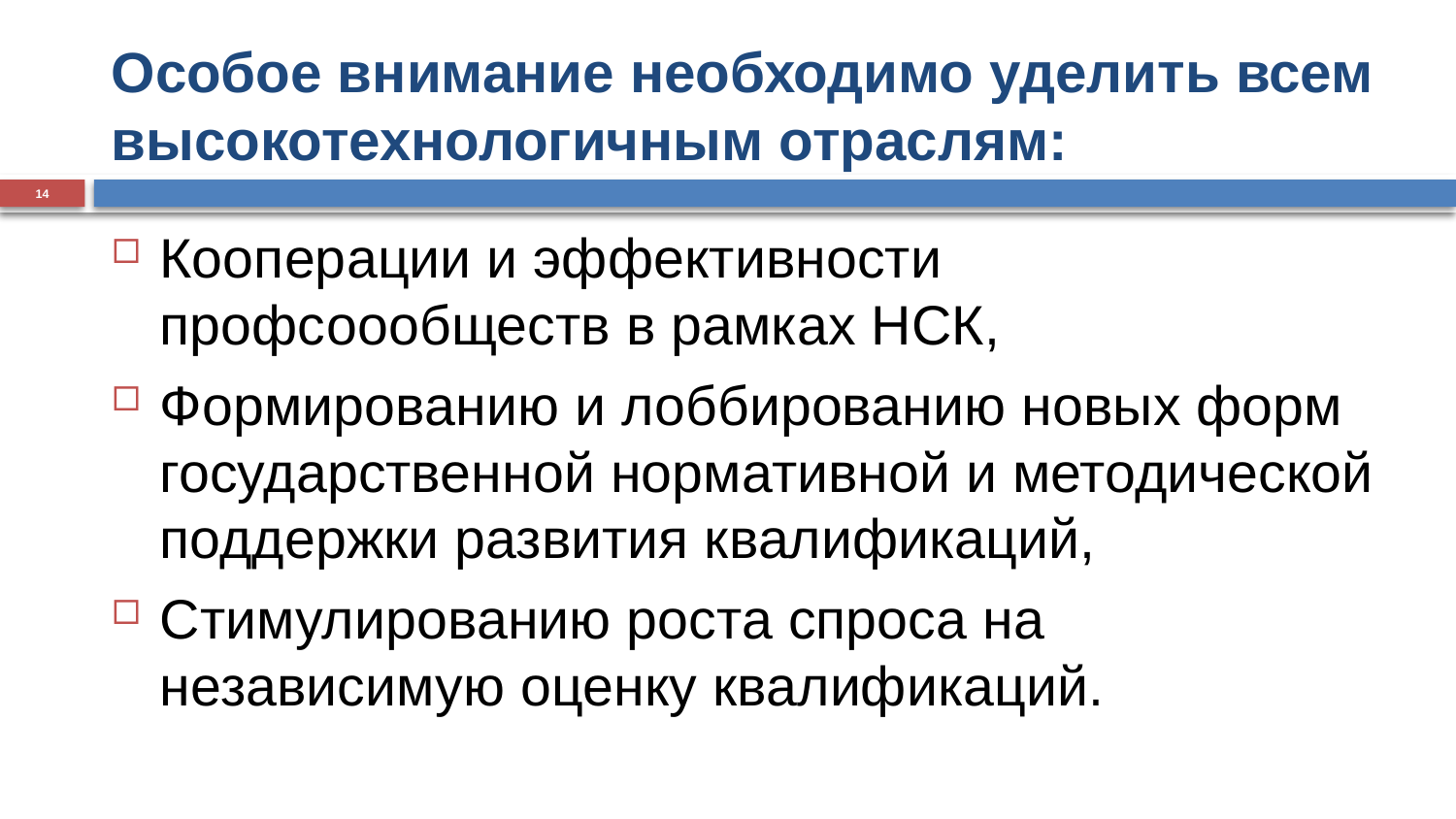

# Особое внимание необходимо уделить всем высокотехнологичным отраслям:
14
Кооперации и эффективности профсоообществ в рамках НСК,
Формированию и лоббированию новых форм государственной нормативной и методической поддержки развития квалификаций,
Стимулированию роста спроса на независимую оценку квалификаций.